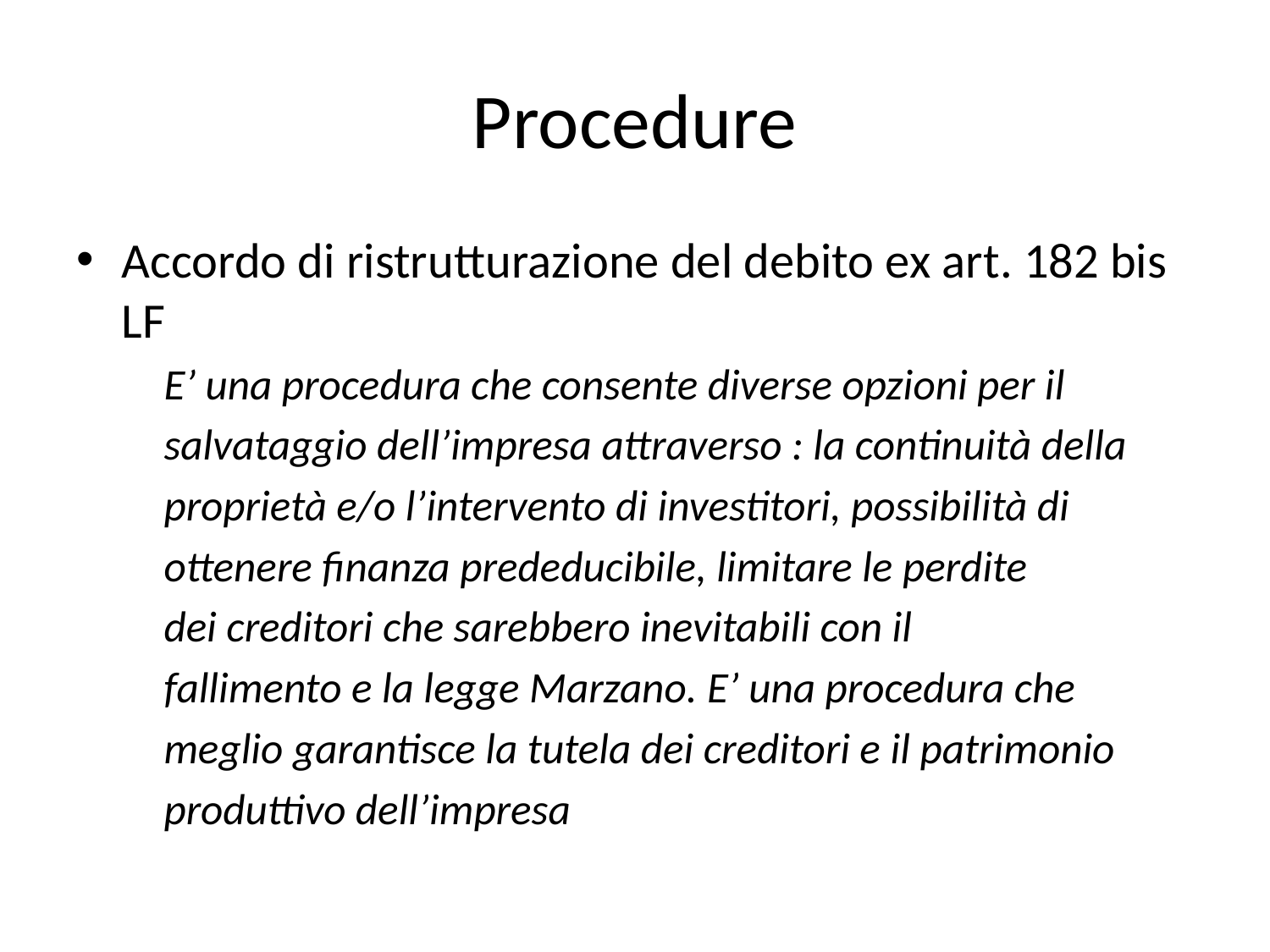

# Procedure
Accordo di ristrutturazione del debito ex art. 182 bis LF
         E’ una procedura che consente diverse opzioni per il
         salvataggio dell’impresa attraverso : la continuità della
         proprietà e/o l’intervento di investitori, possibilità di
         ottenere finanza prededucibile, limitare le perdite
         dei creditori che sarebbero inevitabili con il
         fallimento e la legge Marzano. E’ una procedura che
         meglio garantisce la tutela dei creditori e il patrimonio
         produttivo dell’impresa